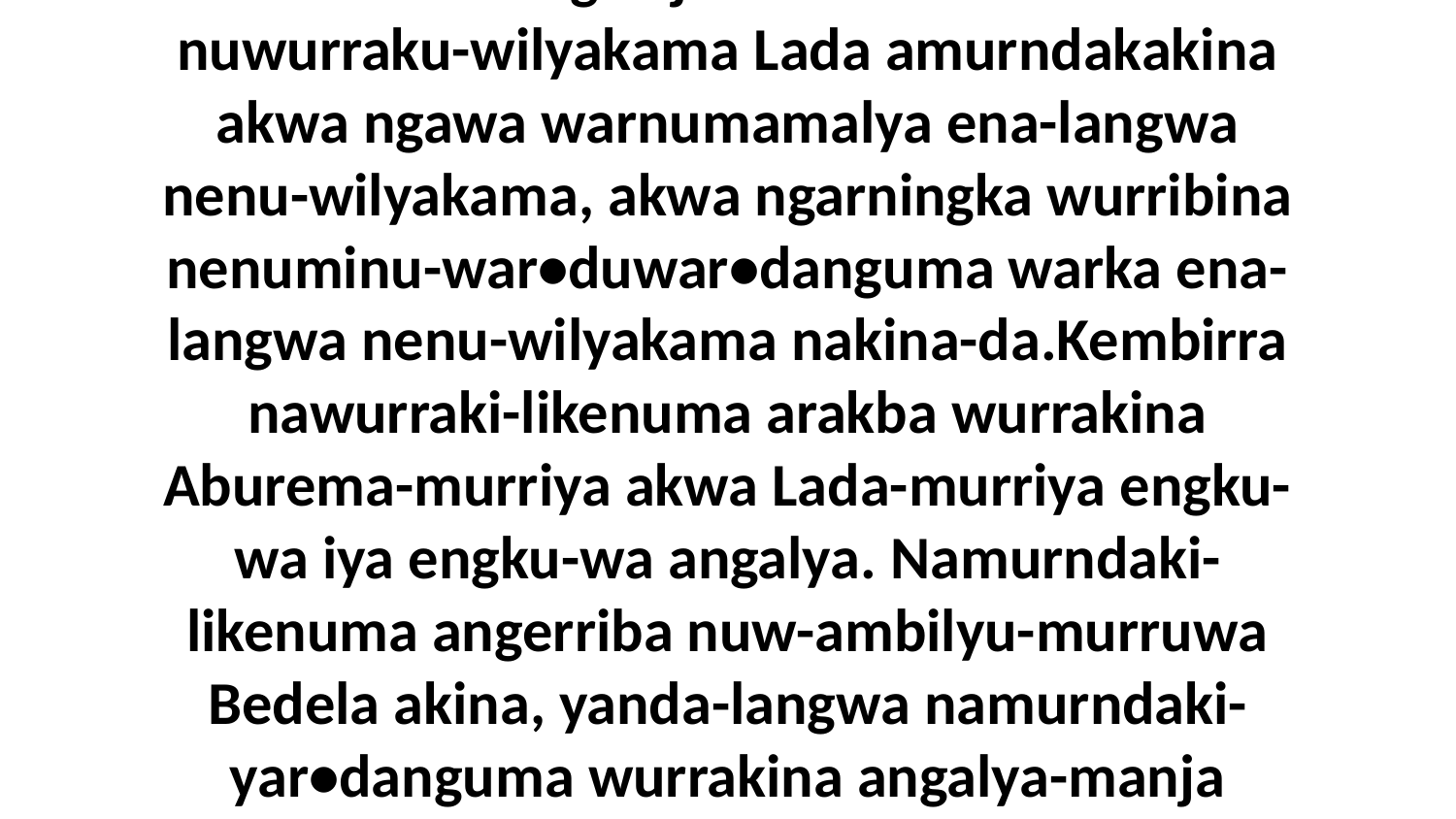

2-5 Nakina Aburema numinababurne-ka amurndakijika-murriya akwa ngawa ababurna jiba iya nenukwuda iya bulukwa akwa awurrakwulyumide-ka angwarnda amamamuwa ajilba-murra akwa akawulda-murra nakina. Enejukwaba Lada numinababurne-ka amurndakijika-murriya nakina, ababurna jiba iya nenukwuda iya bulukwa ngalajukwaba. Kembirra nuwurraku-wilyakama Lada amurndakakina akwa ngawa warnumamalya ena-langwa nenu-wilyakama, akwa ngarningka wurribina nenuminu-war•duwar•danguma warka ena-langwa nenu-wilyakama nakina-da.Kembirra nawurraki-likenuma arakba wurrakina Aburema-murriya akwa Lada-murriya engku-wa iya engku-wa angalya. Namurndaki-likenuma angerriba nuw-ambilyu-murruwa Bedela akina, yanda-langwa namurndaki-yar•danguma wurrakina angalya-manja wilyarra Bedela akwa ebina Aya. Biya yakwujina ngawa na-mungkwuluma wurrakina, na-mungkwulu-murrumanja arakba-wiya wurrakina, akwa Aburema ni-ngekburaka-murrumanja nakina arakba-wiya alda, ebina angwarnda-murra. Biya kembirra yakwujina ngawa Aburema neni-yangmarngkwajuwama Yaweyu-wa nakina-da.